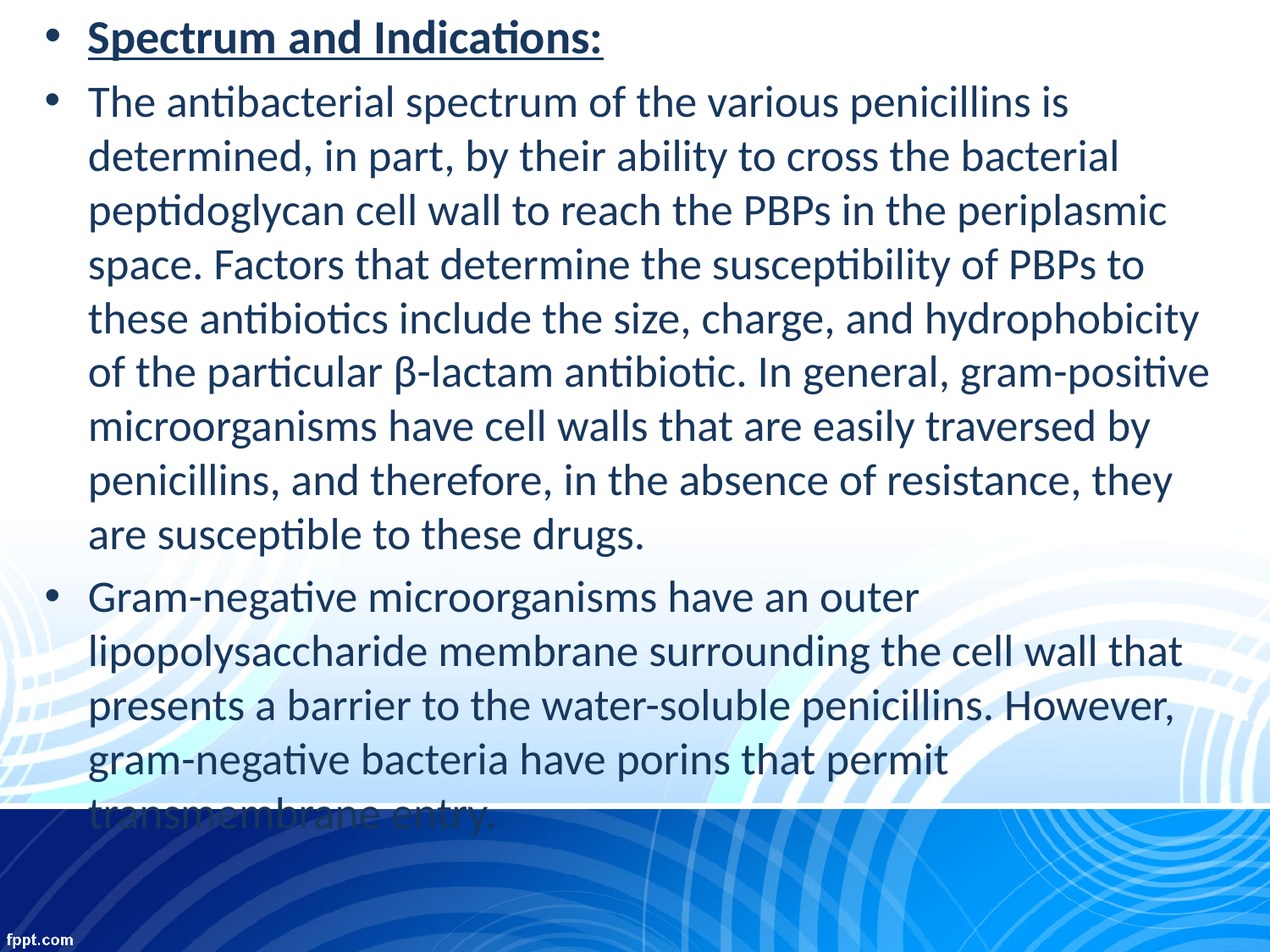

Spectrum and Indications:
The antibacterial spectrum of the various penicillins is determined, in part, by their ability to cross the bacterial peptidoglycan cell wall to reach the PBPs in the periplasmic space. Factors that determine the susceptibility of PBPs to these antibiotics include the size, charge, and hydrophobicity of the particular β-lactam antibiotic. In general, gram-positive microorganisms have cell walls that are easily traversed by penicillins, and therefore, in the absence of resistance, they are susceptible to these drugs.
Gram-negative microorganisms have an outer lipopolysaccharide membrane surrounding the cell wall that presents a barrier to the water-soluble penicillins. However, gram-negative bacteria have porins that permit transmembrane entry.